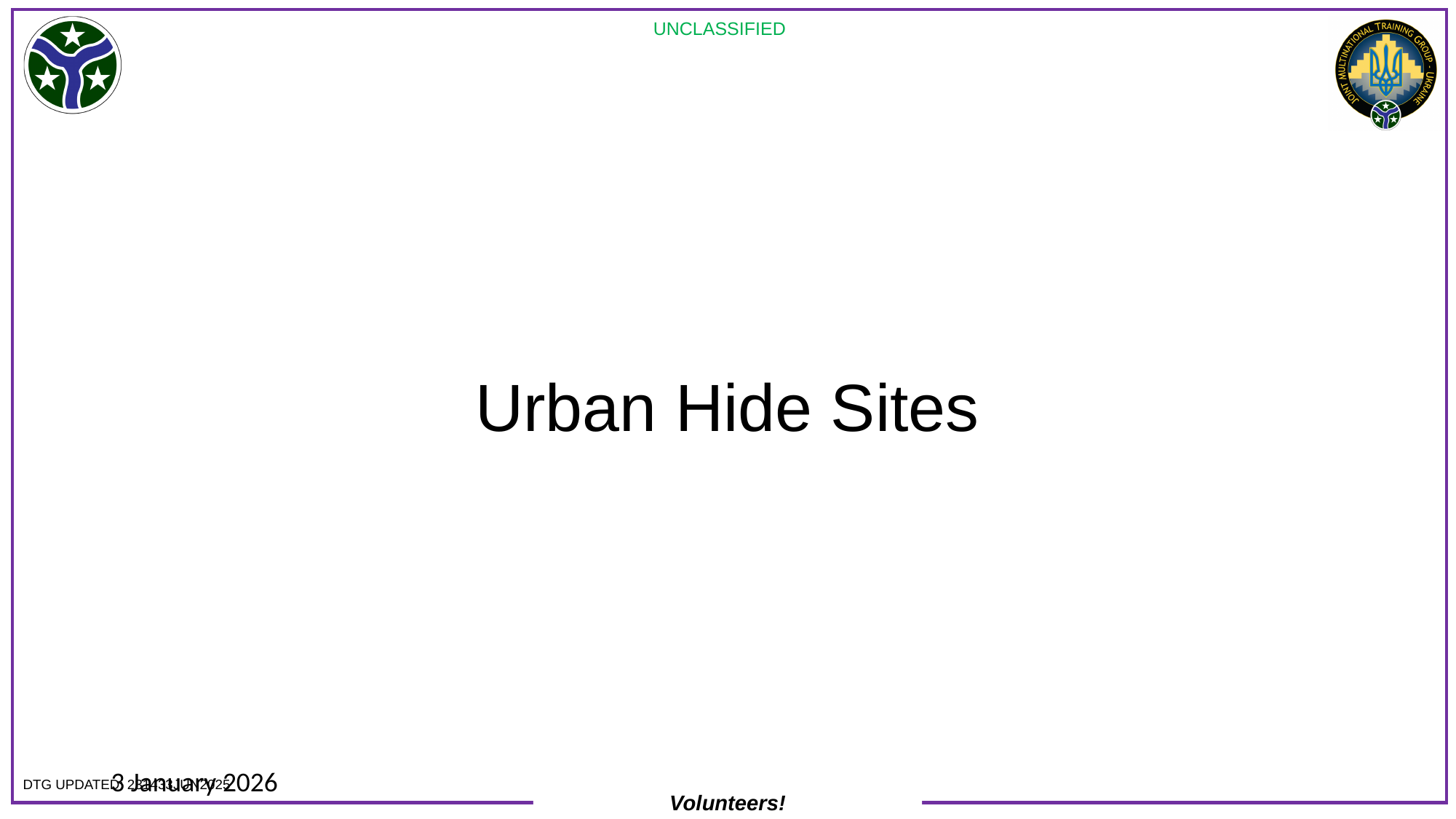

# Urban Hide Sites
3 January 2026